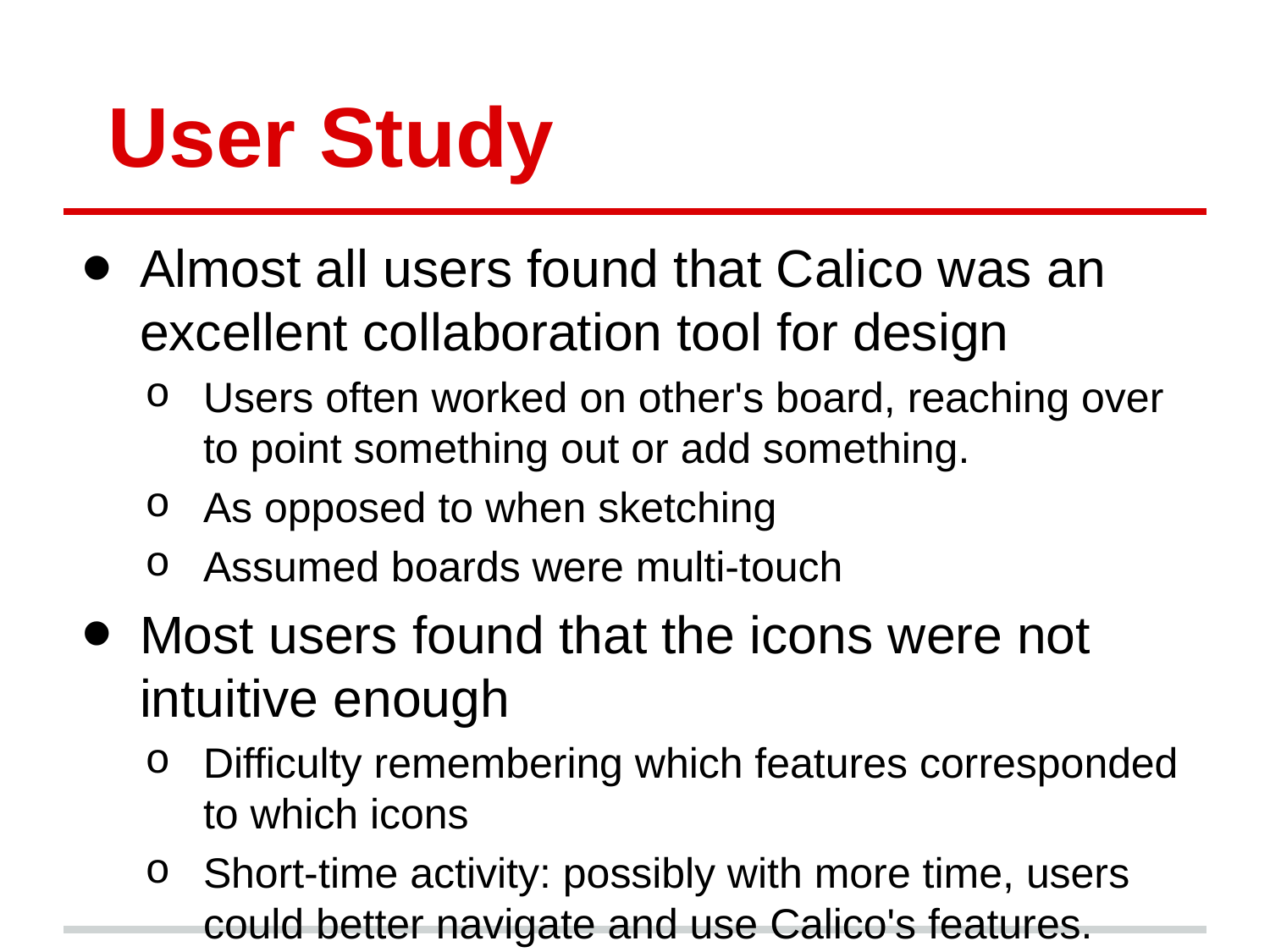

# User Study
Almost all users found that Calico was an excellent collaboration tool for design
Users often worked on other's board, reaching over to point something out or add something.
As opposed to when sketching
Assumed boards were multi-touch
Most users found that the icons were not intuitive enough
Difficulty remembering which features corresponded to which icons
Short-time activity: possibly with more time, users could better navigate and use Calico's features.